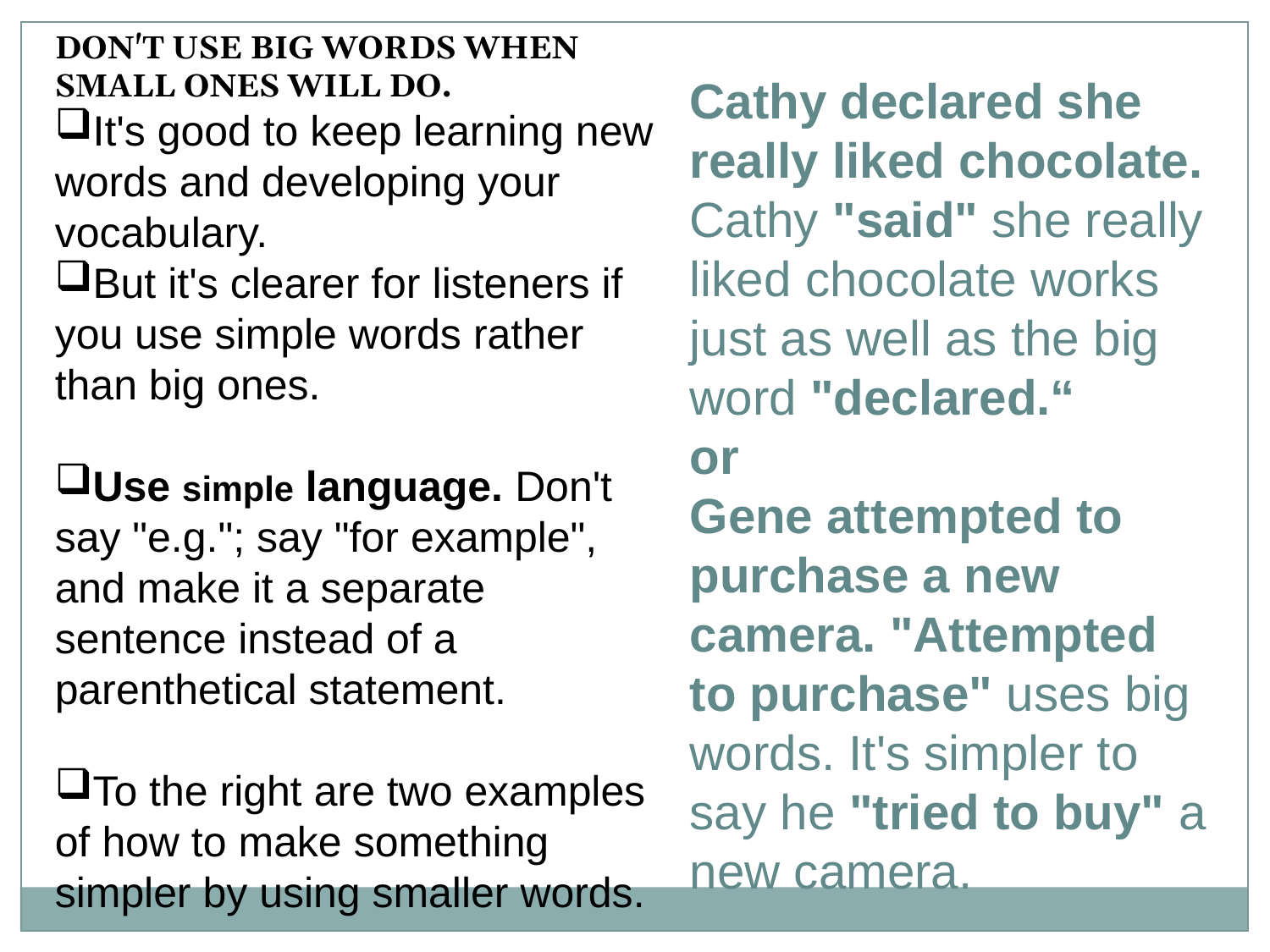

DON'T USE BIG WORDS WHEN SMALL ONES WILL DO.
It's good to keep learning new words and developing your vocabulary.
But it's clearer for listeners if you use simple words rather than big ones.

Use simple language. Don't say "e.g."; say "for example", and make it a separate sentence instead of a parenthetical statement.

To the right are two examples of how to make something simpler by using smaller words.
Cathy declared she really liked chocolate. Cathy "said" she really liked chocolate works just as well as the big word "declared.“
or
Gene attempted to purchase a new camera. "Attempted to purchase" uses big words. It's simpler to say he "tried to buy" a new camera.